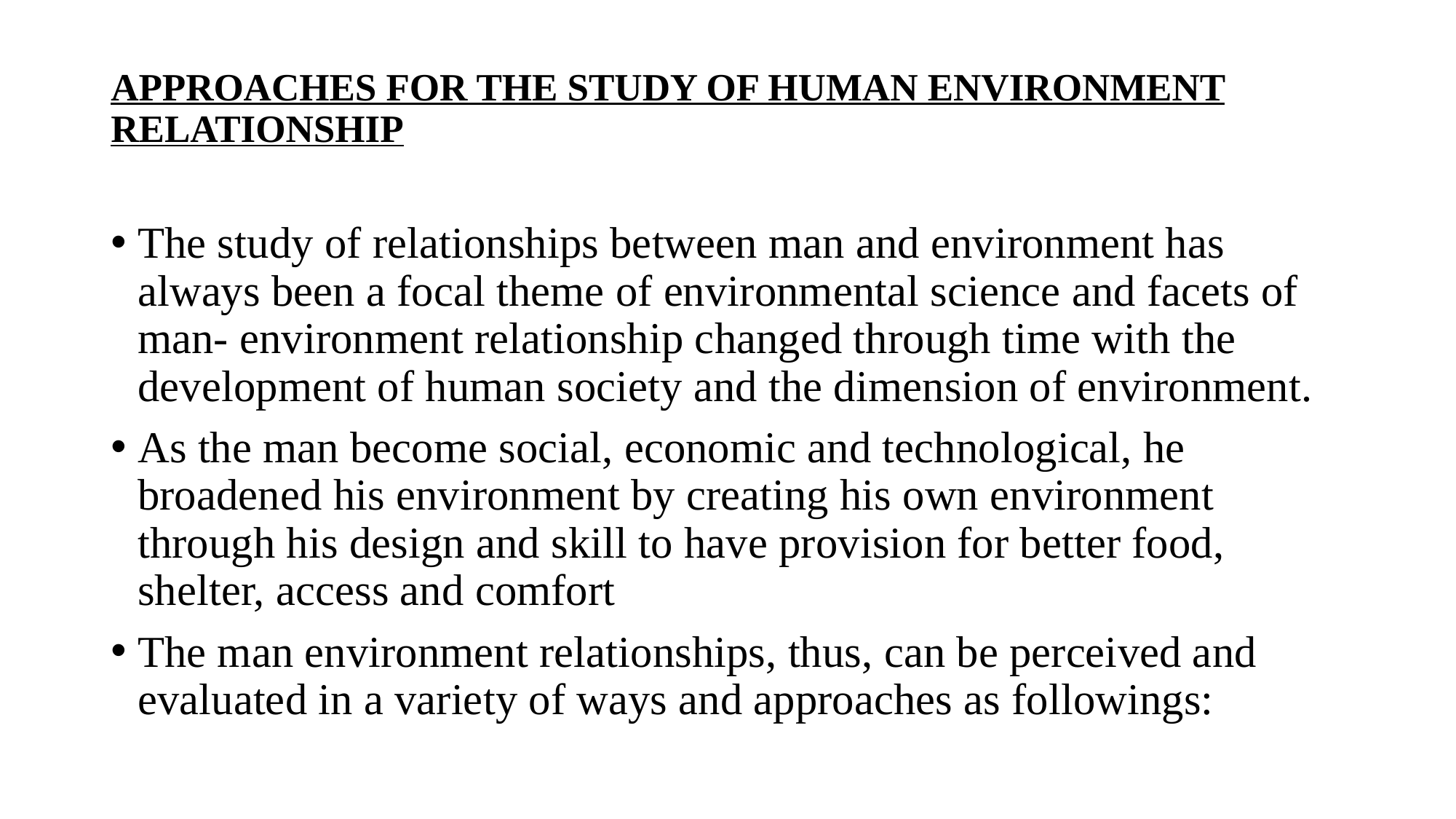

APPROACHES FOR THE STUDY OF HUMAN ENVIRONMENT RELATIONSHIP

The study of relationships between man and environment has always been a focal theme of environmental science and facets of man- environment relationship changed through time with the development of human society and the dimension of environment.
As the man become social, economic and technological, he broadened his environment by creating his own environment through his design and skill to have provision for better food, shelter, access and comfort
The man environment relationships, thus, can be perceived and evaluated in a variety of ways and approaches as followings: